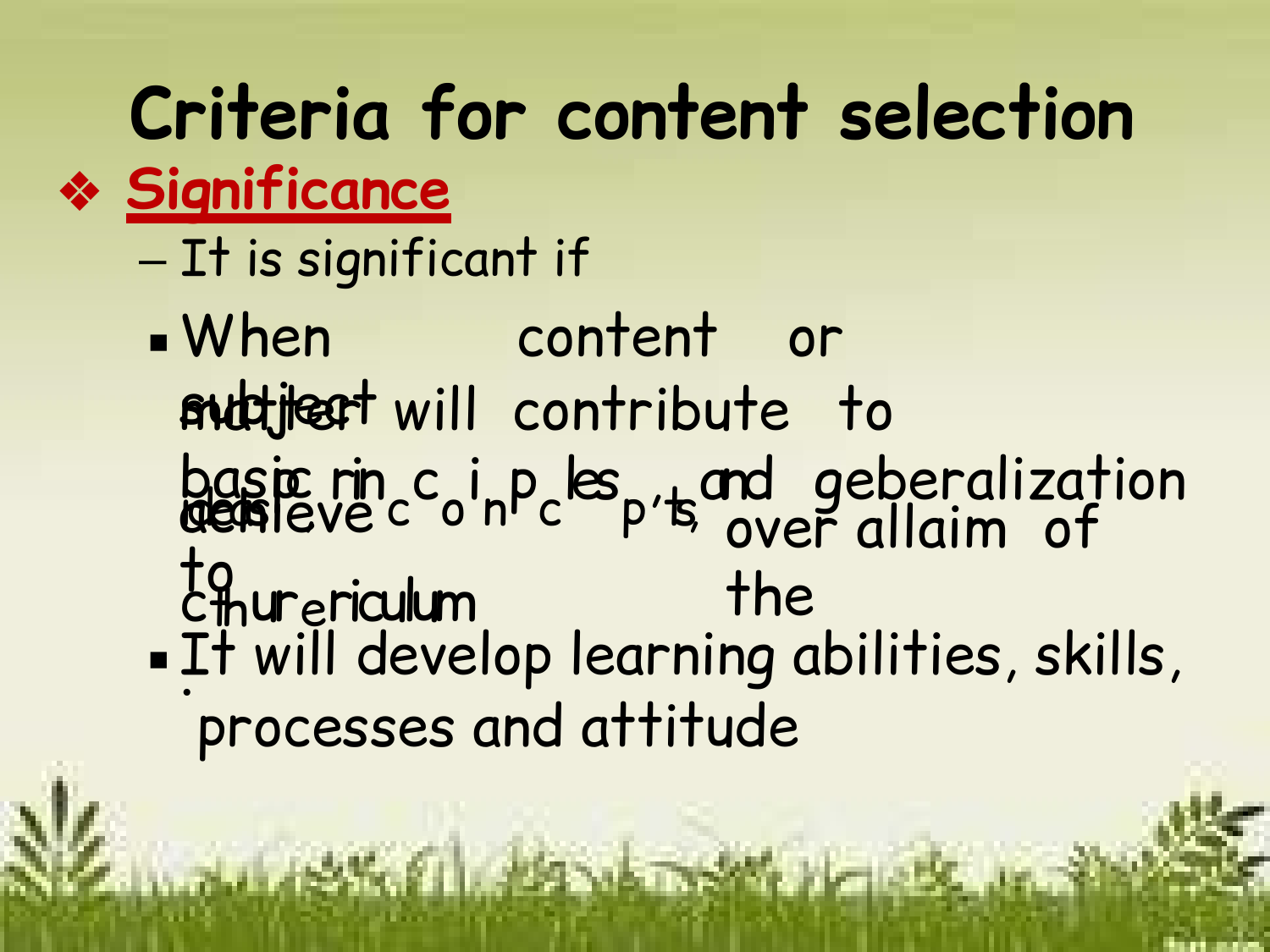

# Criteria for content selection
Significance
– It is significant if
When	content	or	subject
matter	will	contribute	to basic
ideasp, rinccoinpclesp,ts,and	geberalization to
achieve
over allaim	of the
cthurericulum.
It will develop learning abilities, skills,  processes and attitude